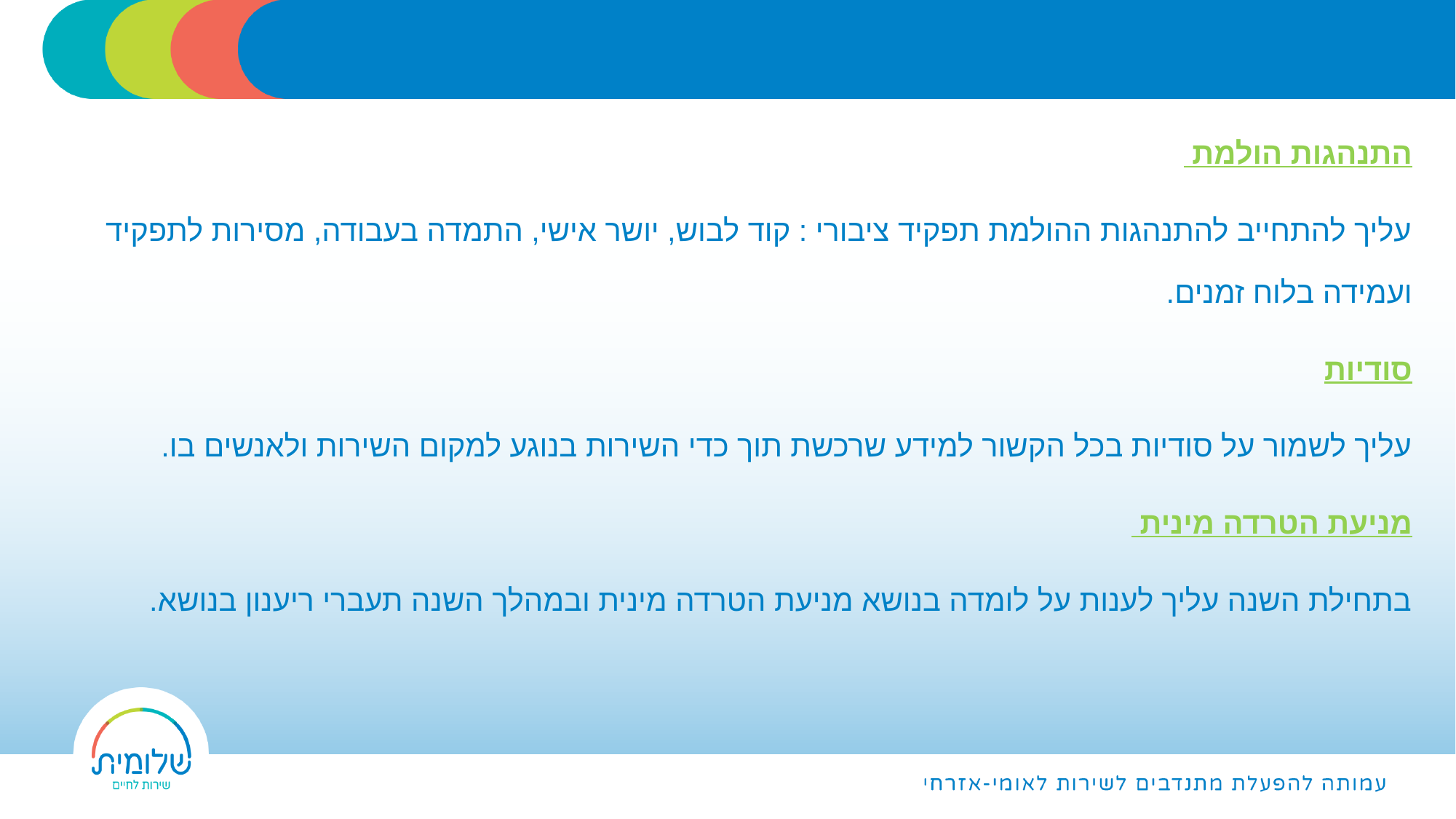

התנהגות הולמת
עליך להתחייב להתנהגות ההולמת תפקיד ציבורי : קוד לבוש, יושר אישי, התמדה בעבודה, מסירות לתפקיד ועמידה בלוח זמנים.
סודיות
עליך לשמור על סודיות בכל הקשור למידע שרכשת תוך כדי השירות בנוגע למקום השירות ולאנשים בו.
מניעת הטרדה מינית
בתחילת השנה עליך לענות על לומדה בנושא מניעת הטרדה מינית ובמהלך השנה תעברי ריענון בנושא.